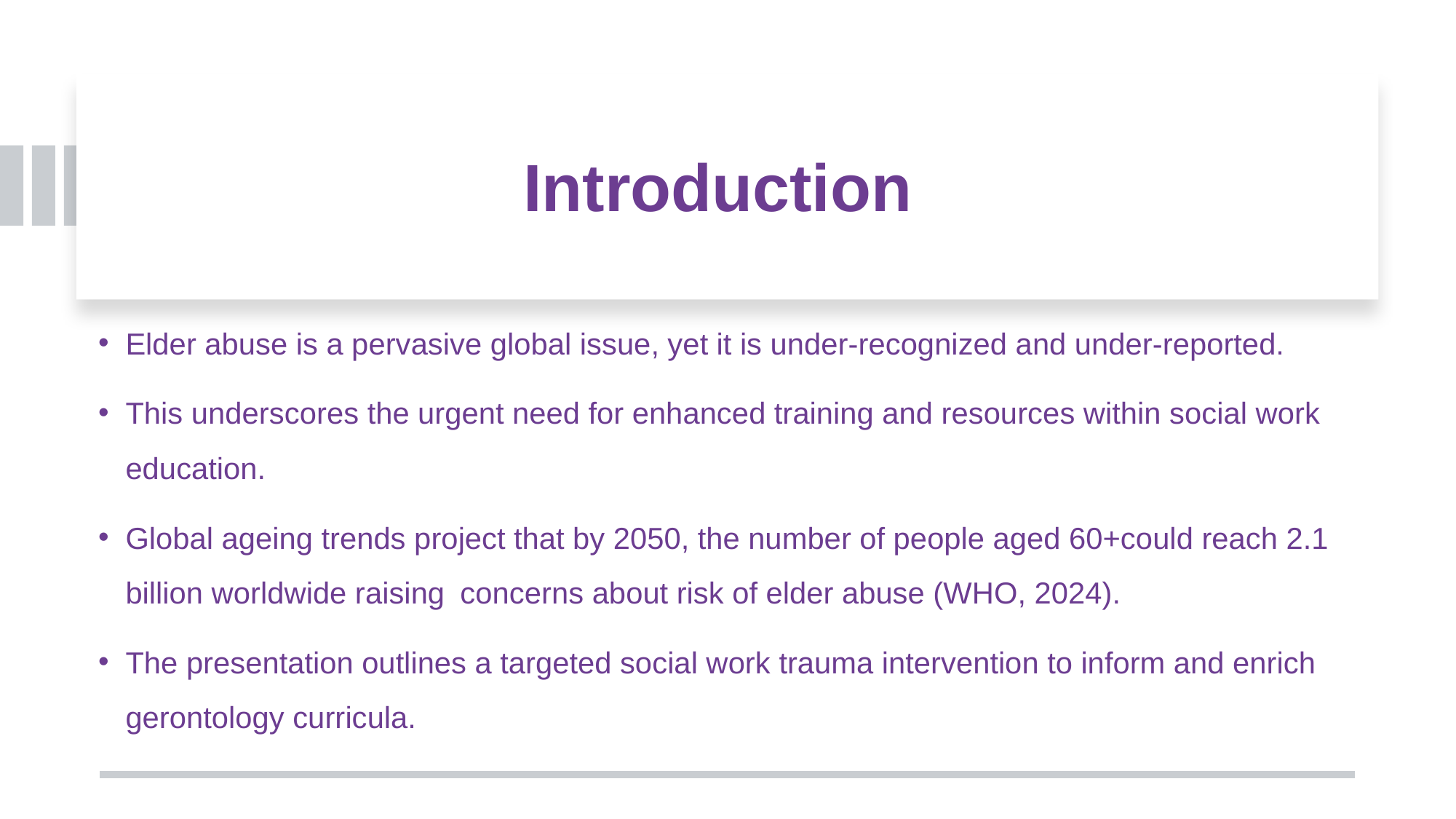

# Introduction

Elder abuse is a pervasive global issue, yet it is under-recognized and under-reported.
This underscores the urgent need for enhanced training and resources within social work education.
Global ageing trends project that by 2050, the number of people aged 60+could reach 2.1 billion worldwide raising  concerns about risk of elder abuse (WHO, 2024).
The presentation outlines a targeted social work trauma intervention to inform and enrich gerontology curricula.